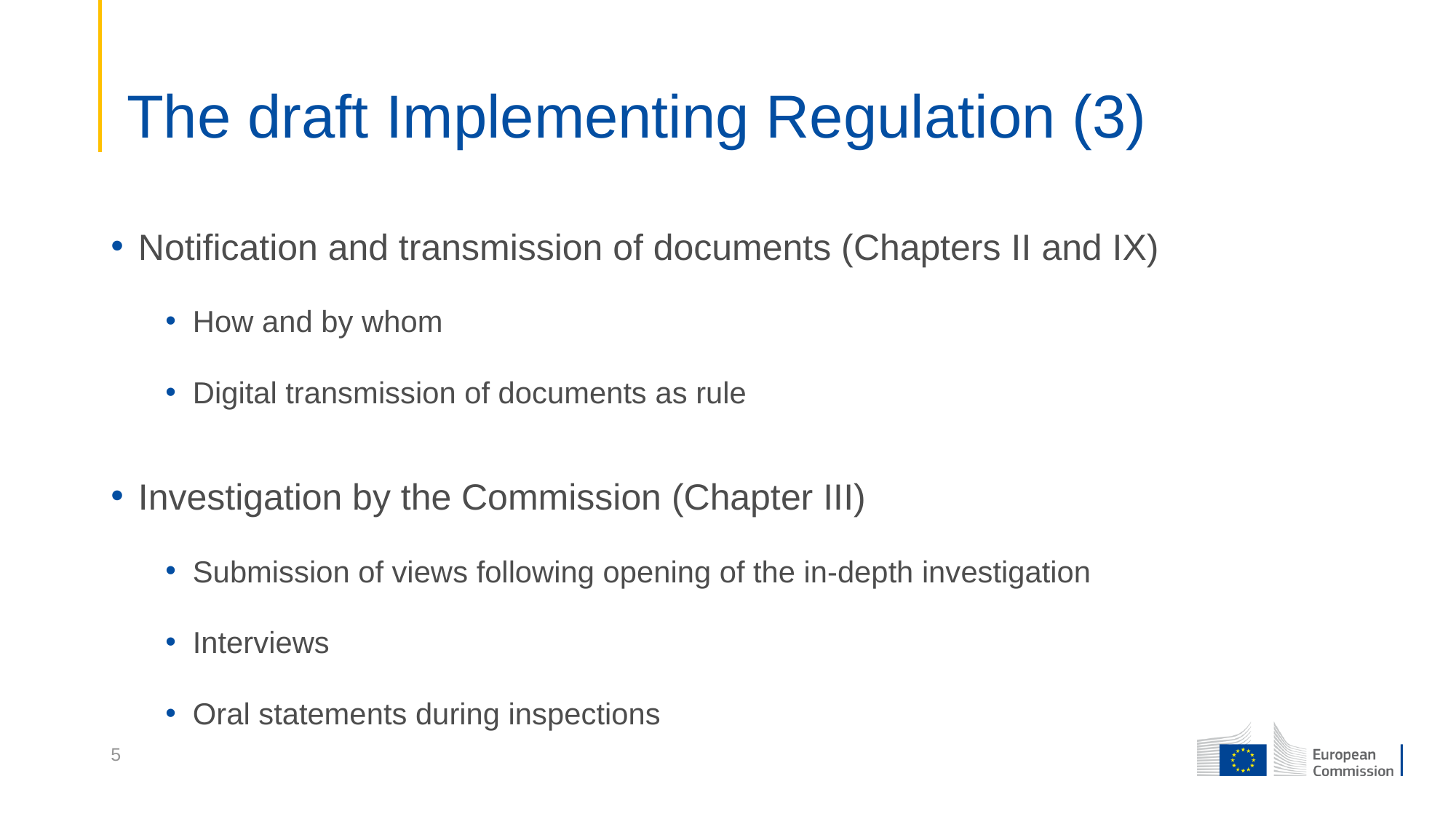

# The draft Implementing Regulation (3)
Notification and transmission of documents (Chapters II and IX)
How and by whom
Digital transmission of documents as rule
Investigation by the Commission (Chapter III)
Submission of views following opening of the in-depth investigation
Interviews
Oral statements during inspections

5